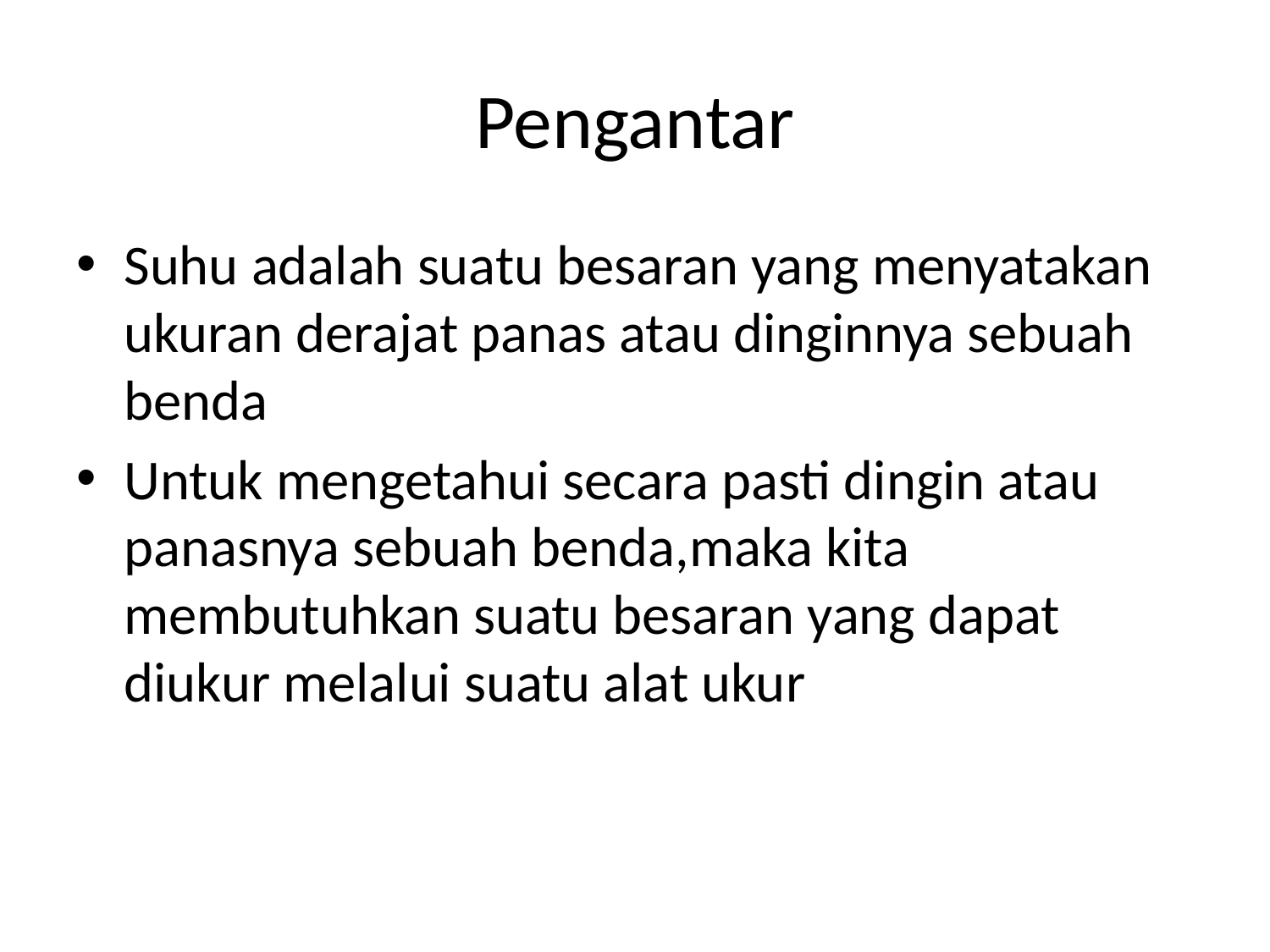

# Pengantar
Suhu adalah suatu besaran yang menyatakan ukuran derajat panas atau dinginnya sebuah benda
Untuk mengetahui secara pasti dingin atau panasnya sebuah benda,maka kita membutuhkan suatu besaran yang dapat diukur melalui suatu alat ukur